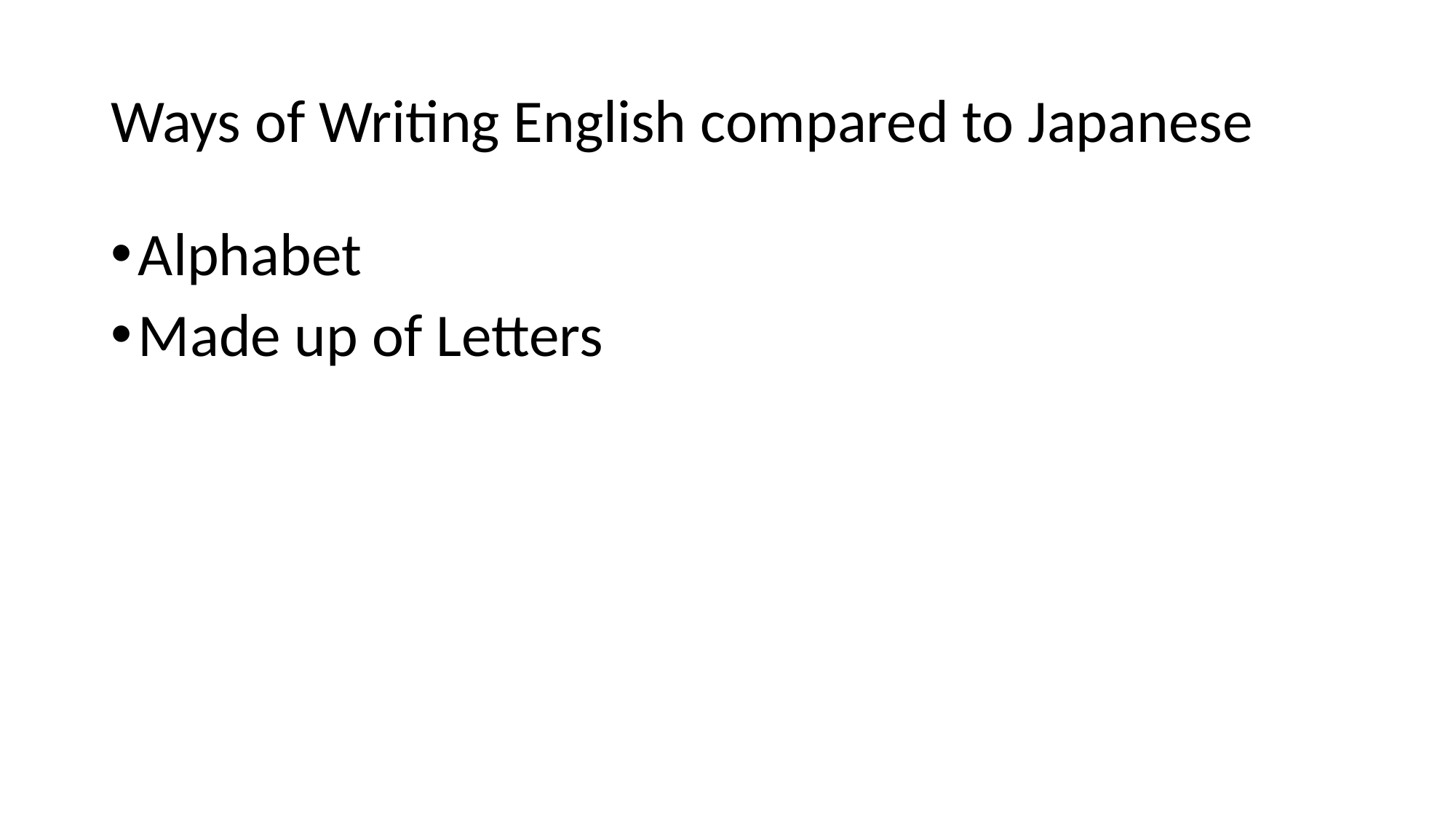

# Ways of Writing English compared to Japanese
Alphabet
Made up of Letters